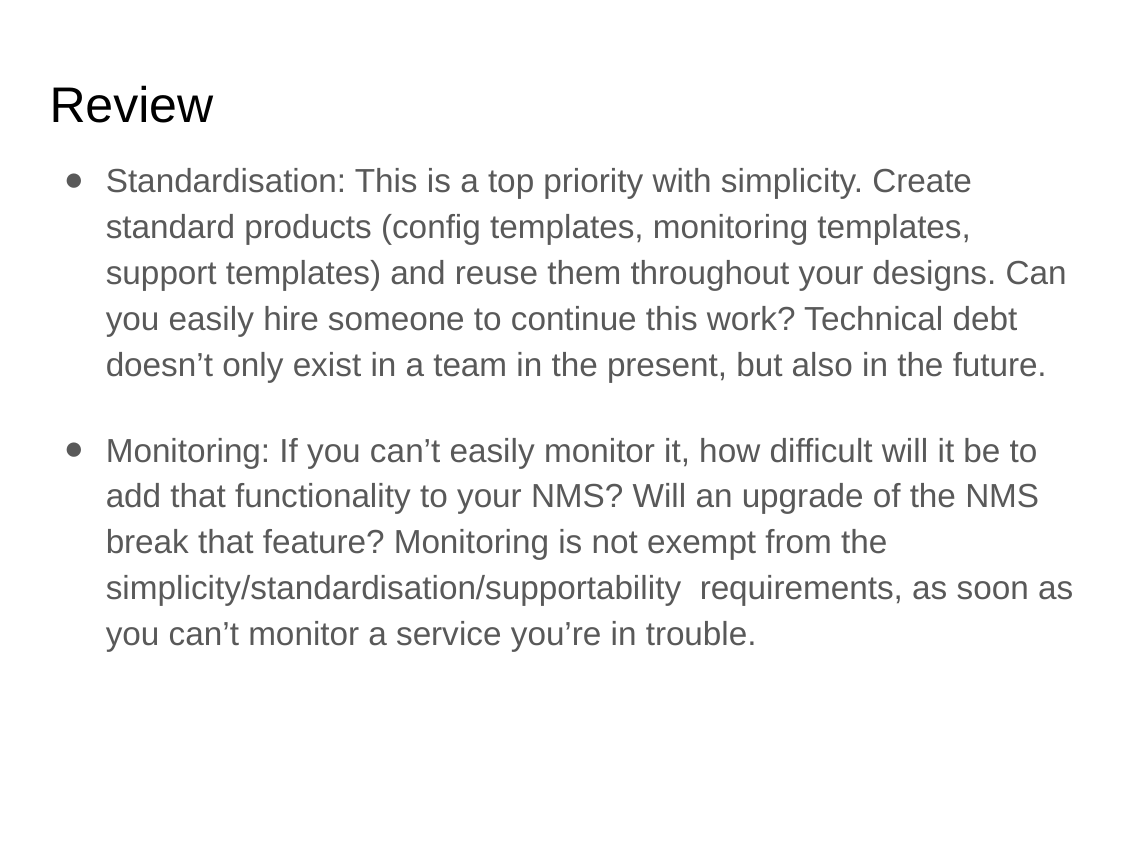

# Review
Standardisation: This is a top priority with simplicity. Create standard products (config templates, monitoring templates, support templates) and reuse them throughout your designs. Can you easily hire someone to continue this work? Technical debt doesn’t only exist in a team in the present, but also in the future.
Monitoring: If you can’t easily monitor it, how difficult will it be to add that functionality to your NMS? Will an upgrade of the NMS break that feature? Monitoring is not exempt from the simplicity/standardisation/supportability  requirements, as soon as you can’t monitor a service you’re in trouble.